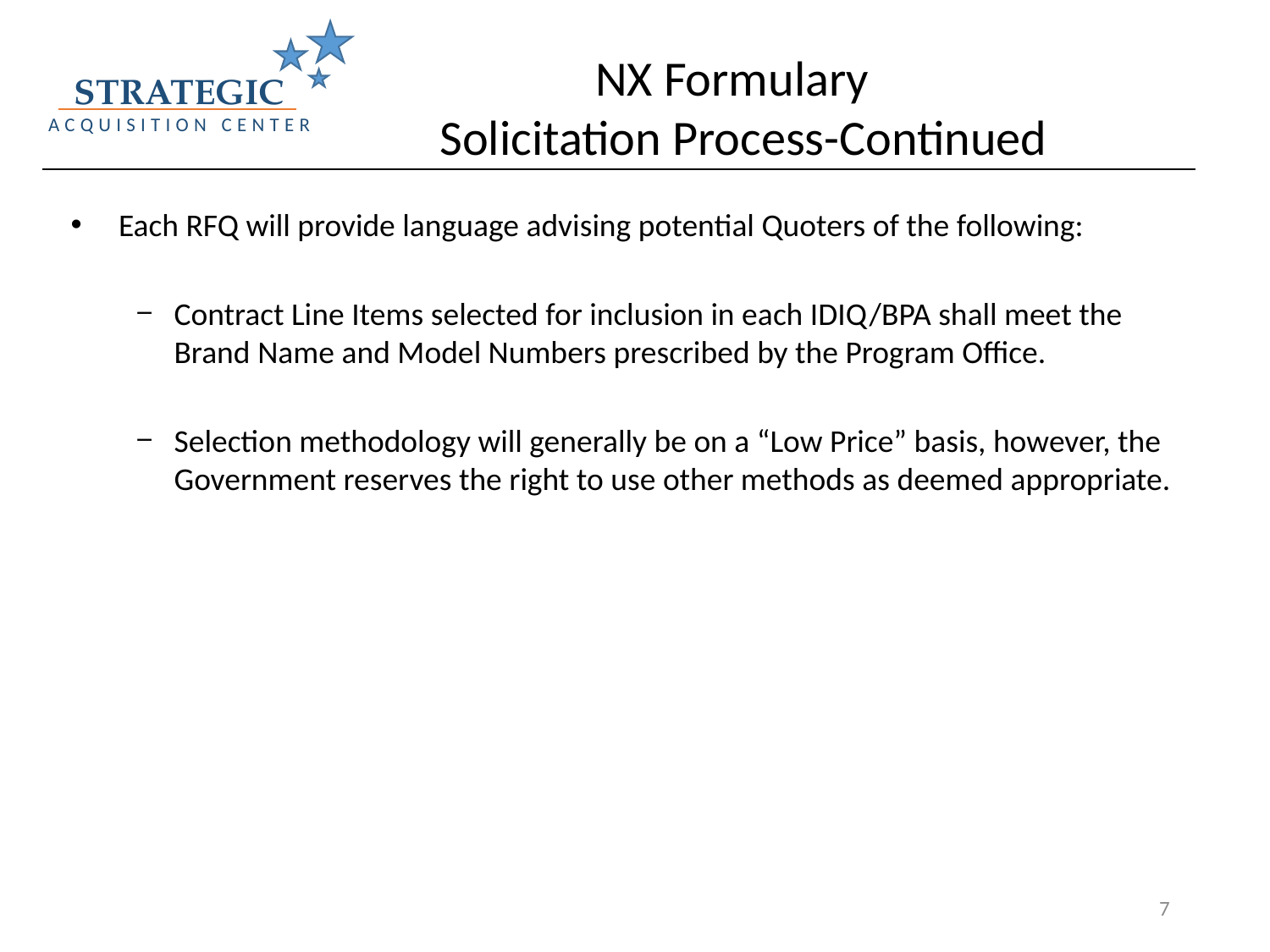

NX Formulary
 Solicitation Process-Continued
STRATEGIC
ACQUISITION CENTER
Each RFQ will provide language advising potential Quoters of the following:

Contract Line Items selected for inclusion in each IDIQ/BPA shall meet the Brand Name and Model Numbers prescribed by the Program Office.

Selection methodology will generally be on a “Low Price” basis, however, the Government reserves the right to use other methods as deemed appropriate.

7